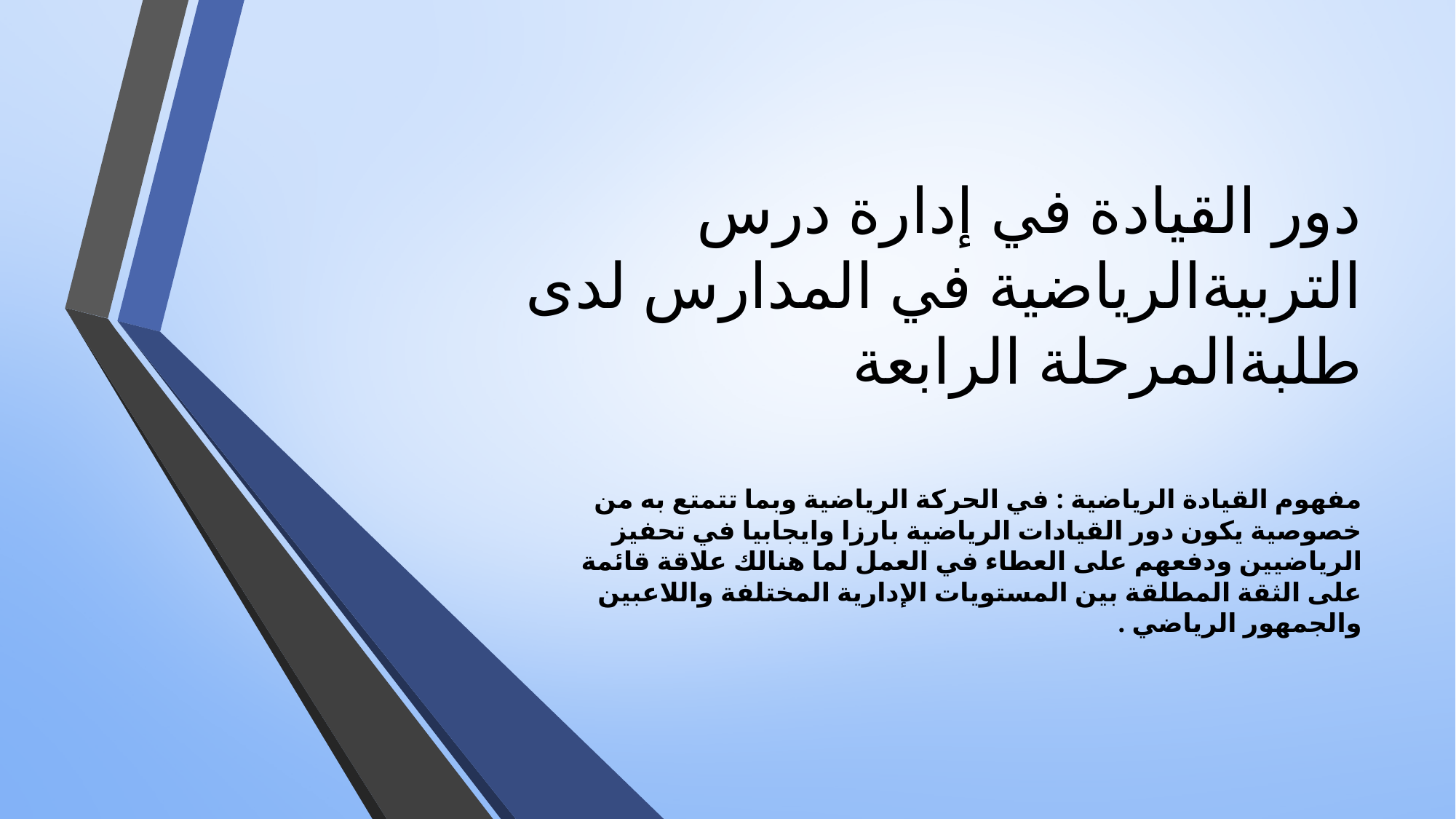

# دور القيادة في إدارة درس التربيةالرياضية في المدارس لدى طلبةالمرحلة الرابعة
مفهوم القيادة الرياضية : في الحركة الرياضية وبما تتمتع به من خصوصية يكون دور القيادات الرياضية بارزا وايجابيا في تحفيز الرياضيين ودفعهم على العطاء في العمل لما هنالك علاقة قائمة على الثقة المطلقة بين المستويات الإدارية المختلفة واللاعبين والجمهور الرياضي .